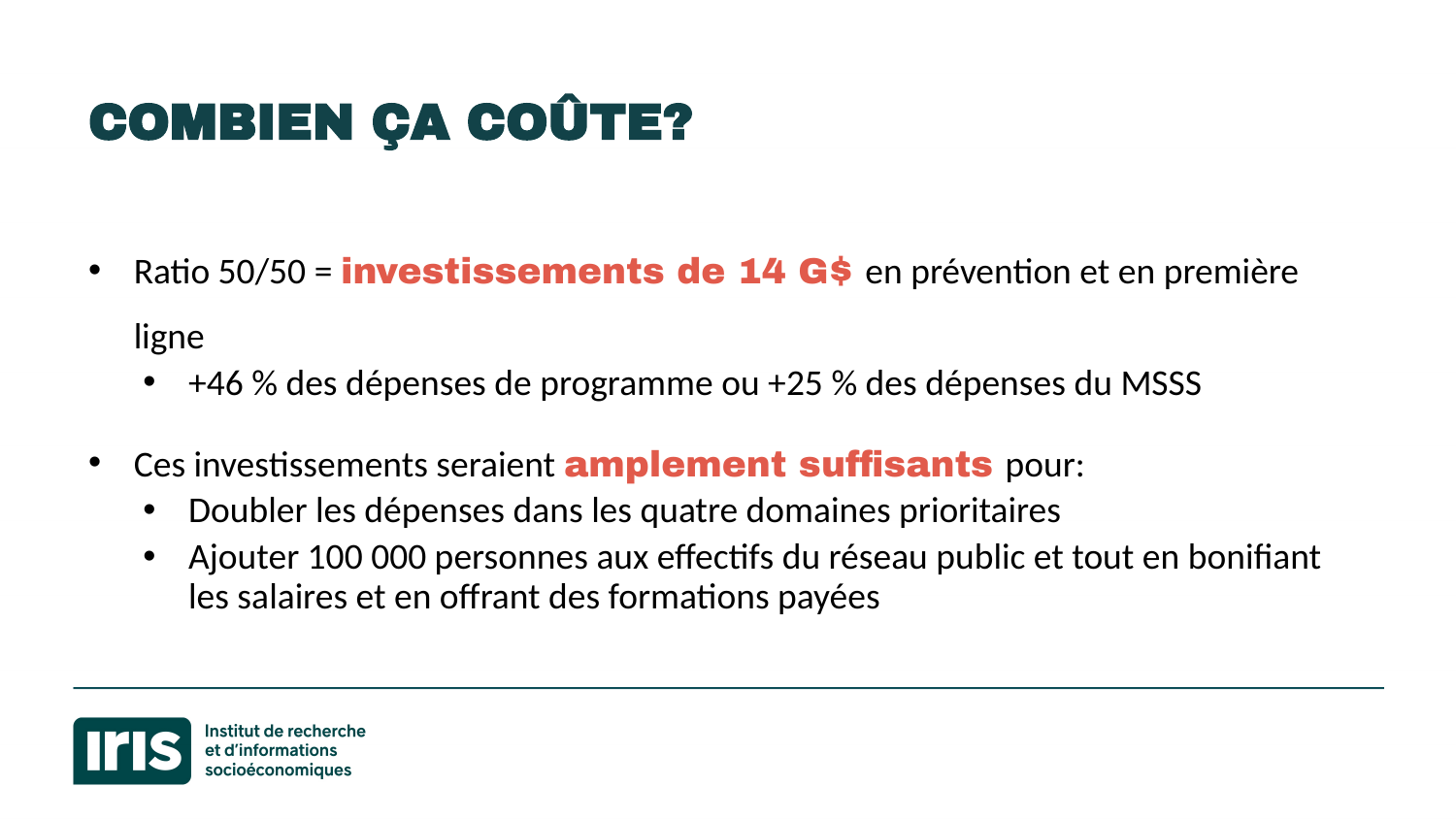

# Combien ça coûte?
Ratio 50/50 = investissements de 14 G$ en prévention et en première ligne
+46 % des dépenses de programme ou +25 % des dépenses du MSSS
Ces investissements seraient amplement suffisants pour:
Doubler les dépenses dans les quatre domaines prioritaires
Ajouter 100 000 personnes aux effectifs du réseau public et tout en bonifiant les salaires et en offrant des formations payées